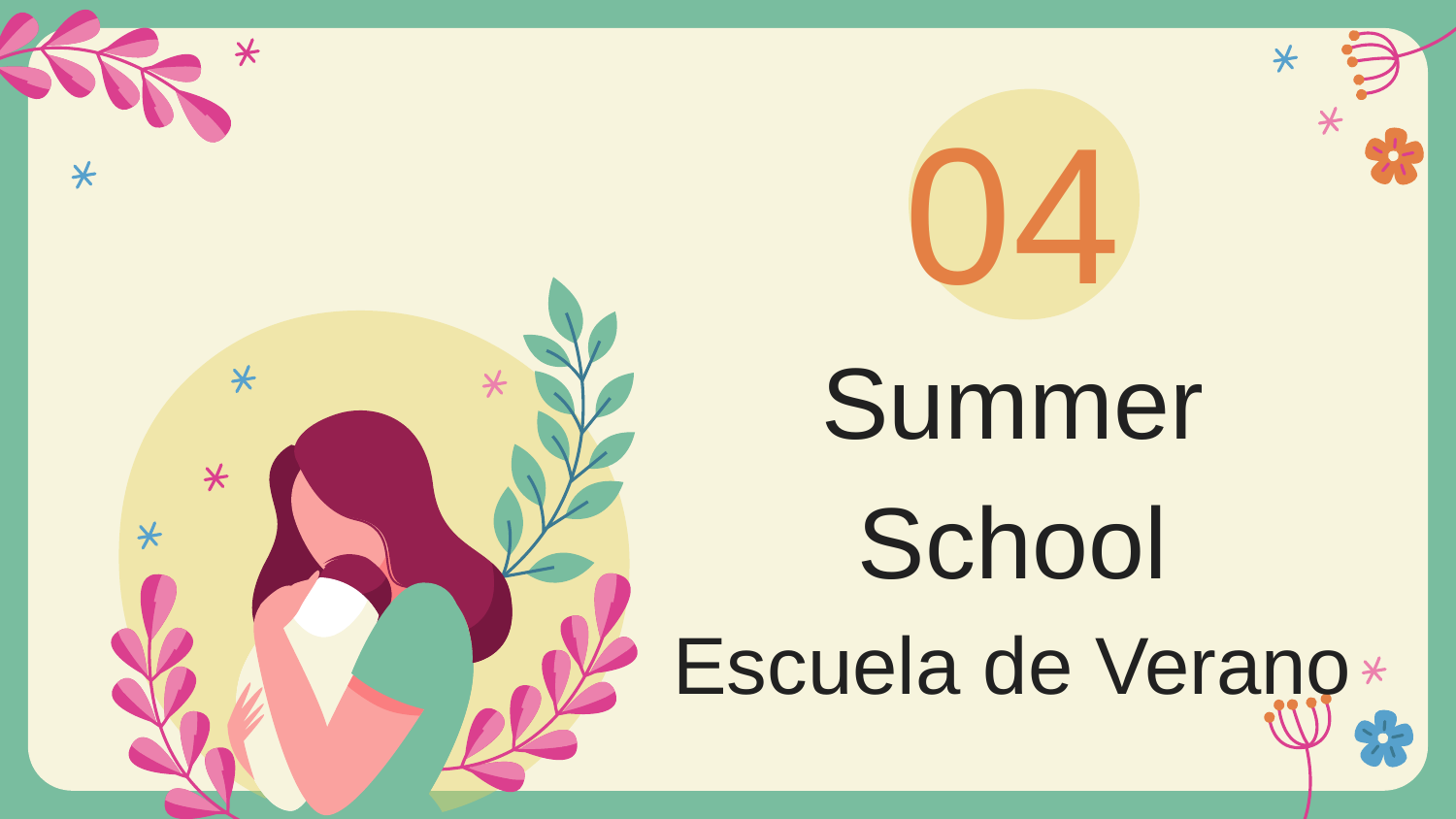

04

# Summer School
Escuela de Verano